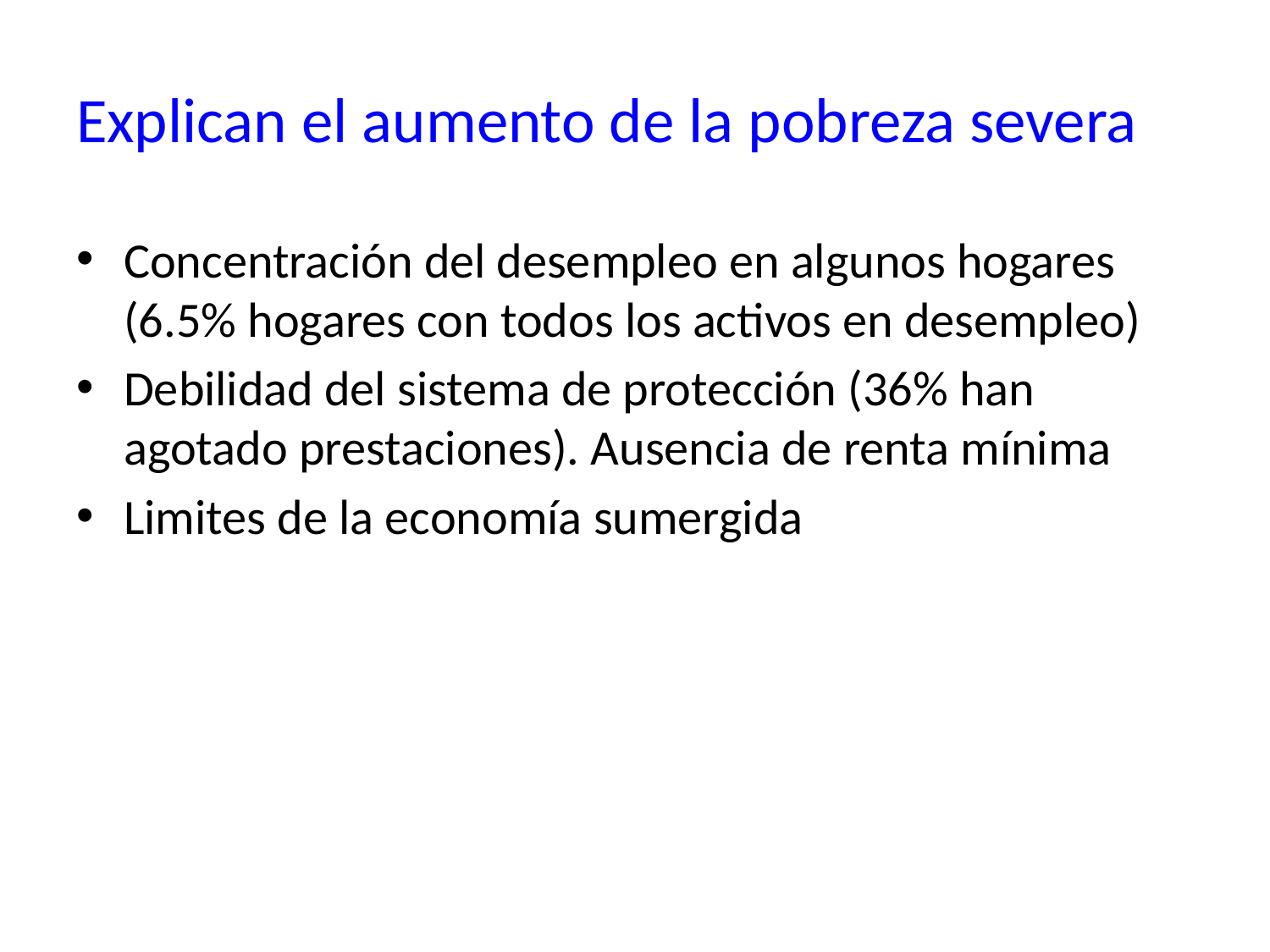

# Explican el aumento de la pobreza severa
Concentración del desempleo en algunos hogares (6.5% hogares con todos los activos en desempleo)
Debilidad del sistema de protección (36% han agotado prestaciones). Ausencia de renta mínima
Limites de la economía sumergida